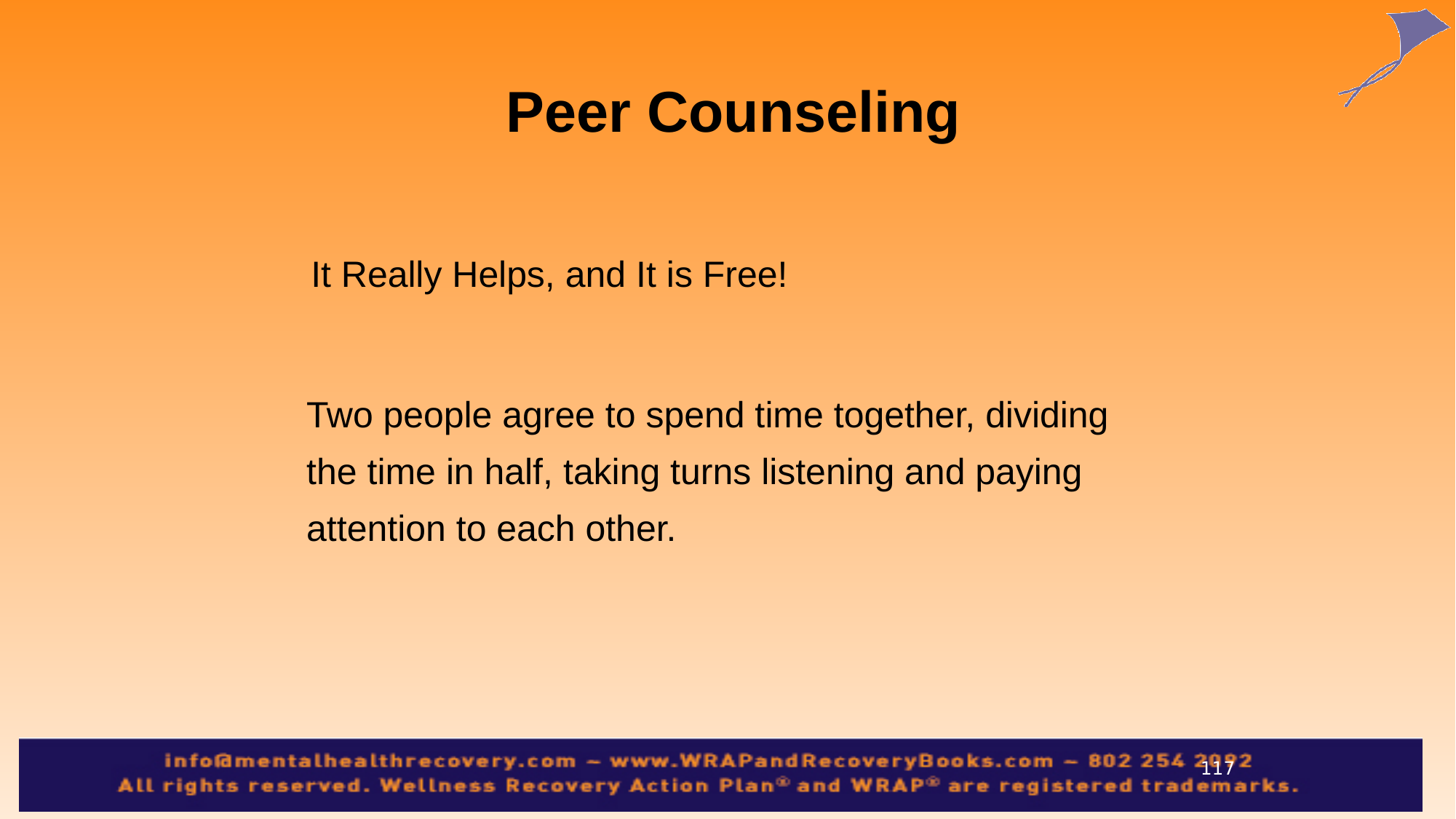

# Peer Counseling
It Really Helps, and It is Free!
	Two people agree to spend time together, dividing the time in half, taking turns listening and paying attention to each other.

117